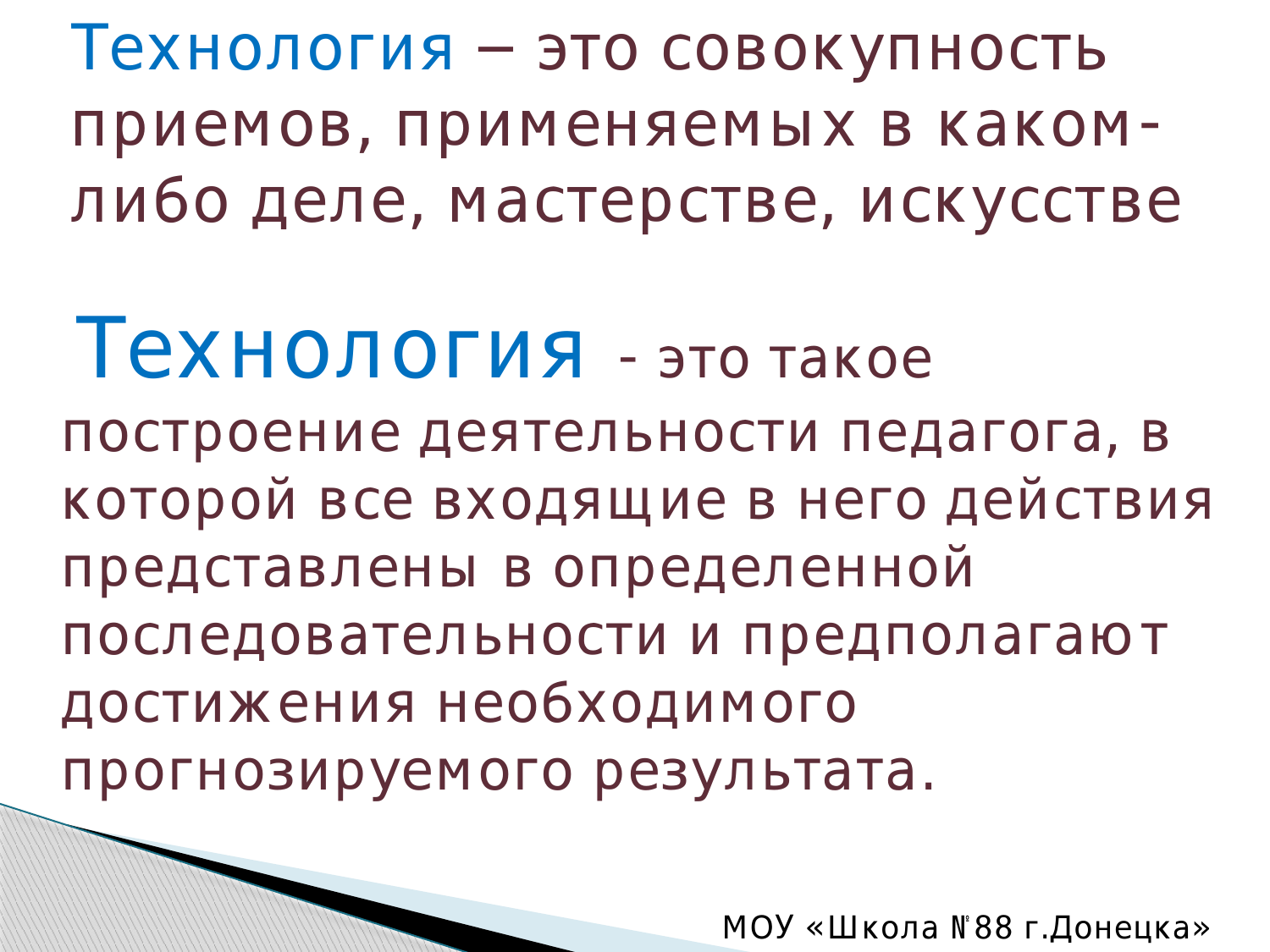

Технология – это совокупность приемов, применяемых в каком-либо деле, мастерстве, искусстве
 Технология - это такое построение деятельности педагога, в которой все входящие в него действия представлены в определенной последовательности и предполагают достижения необходимого прогнозируемого результата.
МОУ «Школа №88 г.Донецка»